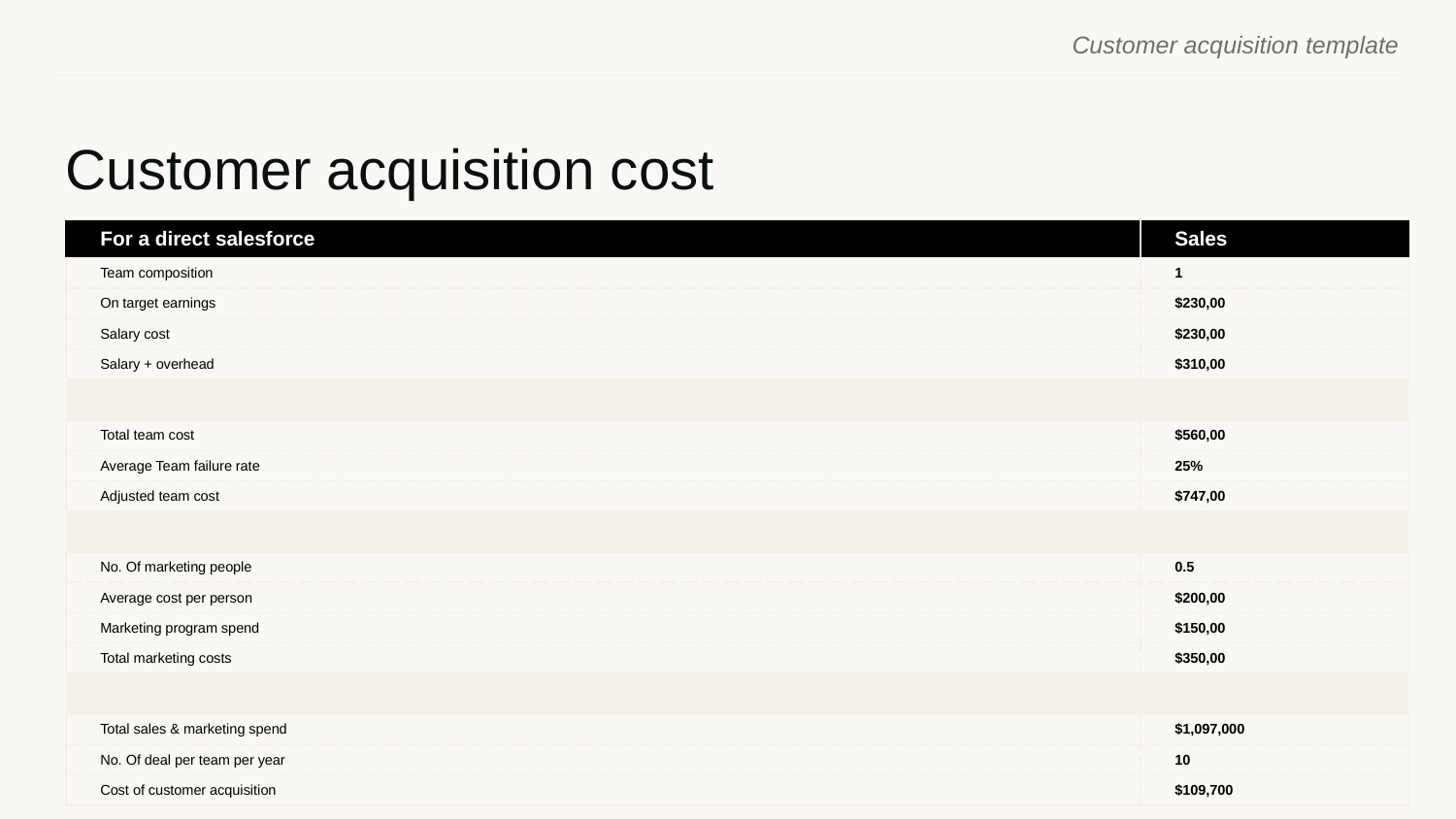

# Customer acquisition cost
| For a direct salesforce | Sales |
| --- | --- |
| Team composition | 1 |
| On target earnings | $230,00 |
| Salary cost | $230,00 |
| Salary + overhead | $310,00 |
|  |  |
| Total team cost | $560,00 |
| Average Team failure rate | 25% |
| Adjusted team cost | $747,00 |
|  |  |
| No. Of marketing people | 0.5 |
| Average cost per person | $200,00 |
| Marketing program spend | $150,00 |
| Total marketing costs | $350,00 |
|  |  |
| Total sales & marketing spend | $1,097,000 |
| No. Of deal per team per year | 10 |
| Cost of customer acquisition | $109,700 |
19